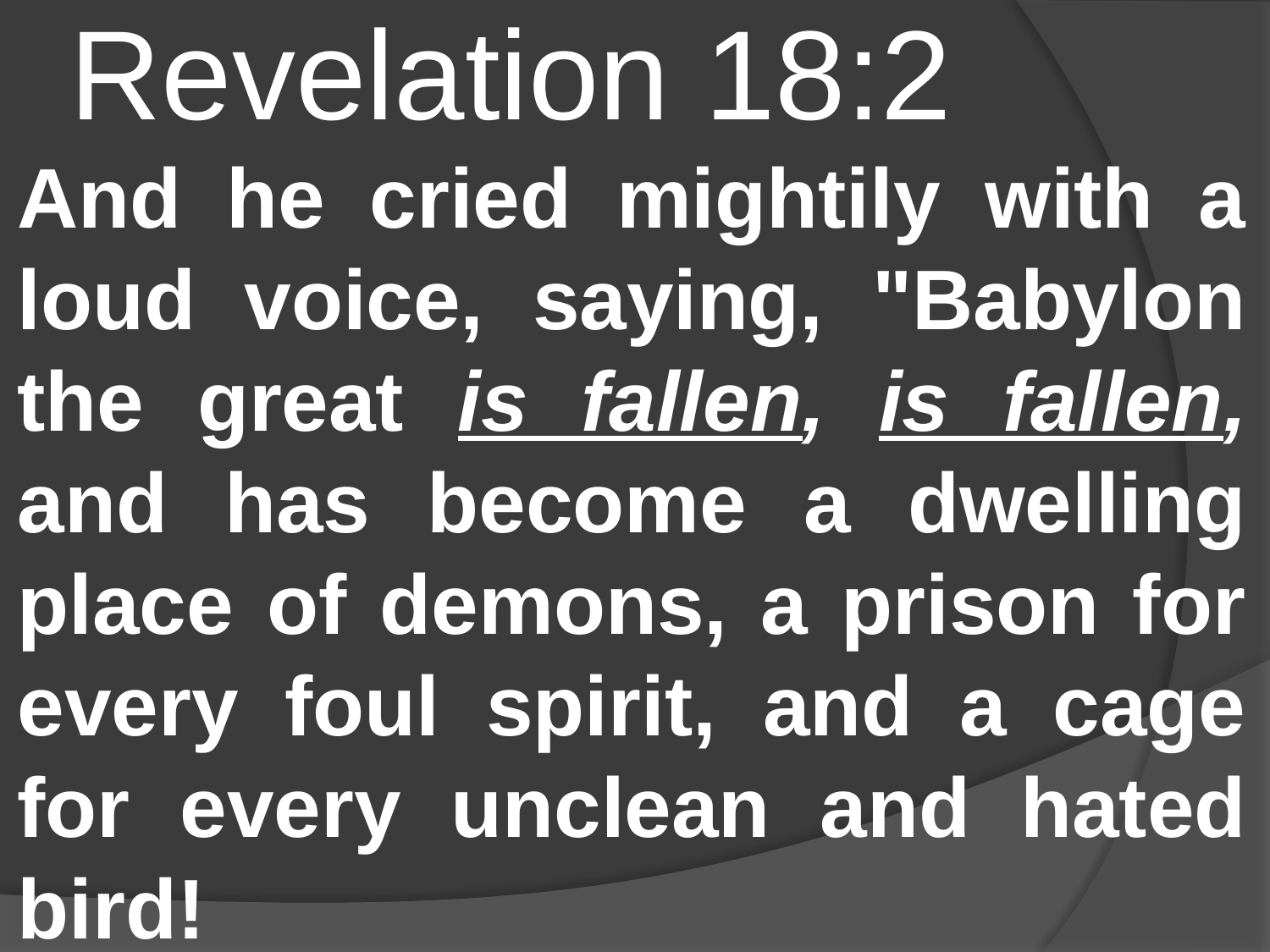

# Revelation 18:2
And he cried mightily with a loud voice, saying, "Babylon the great is fallen, is fallen, and has become a dwelling place of demons, a prison for every foul spirit, and a cage for every unclean and hated bird!